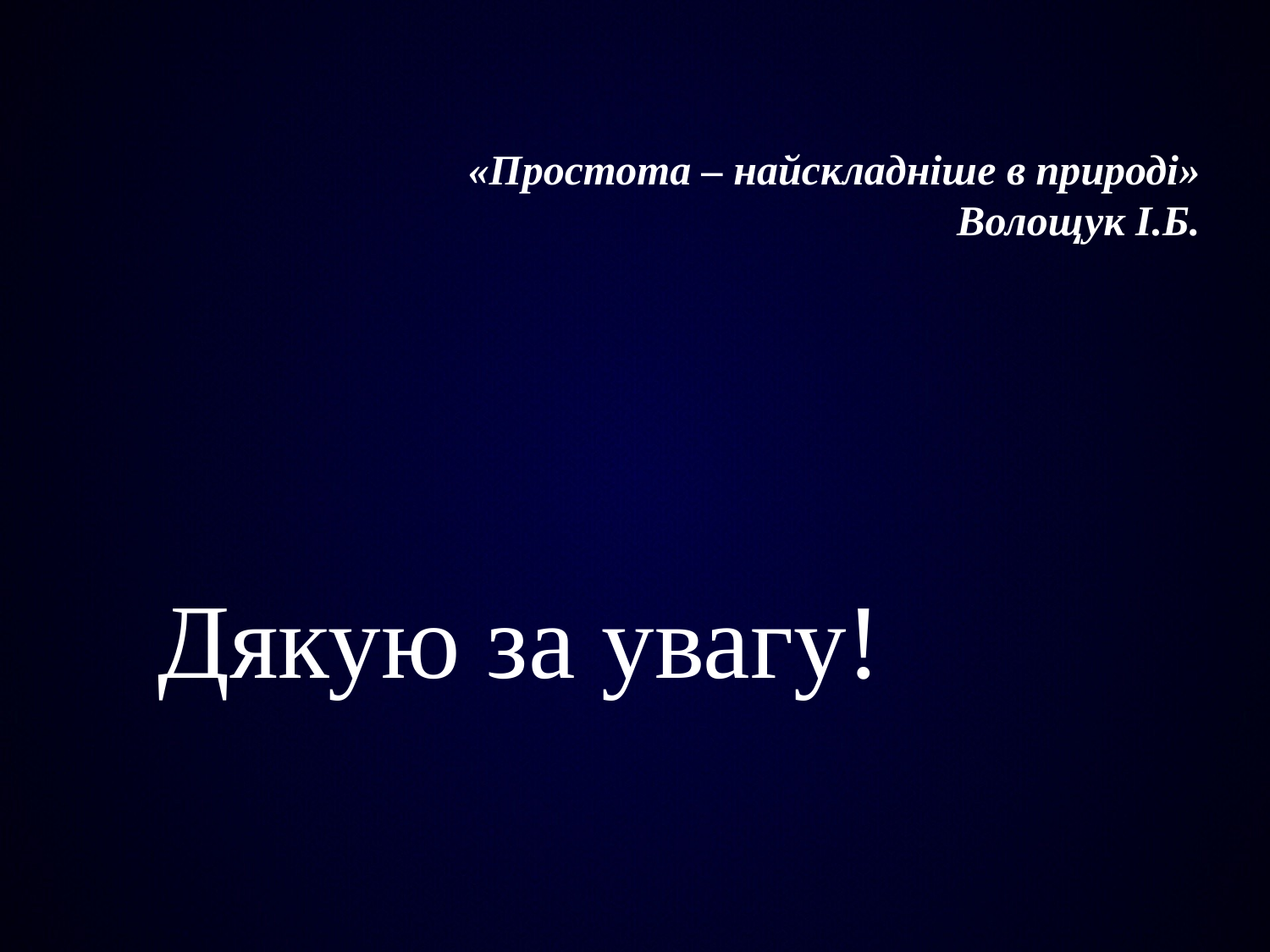

«Простота – найскладніше в природі»
Волощук І.Б.
Дякую за увагу!